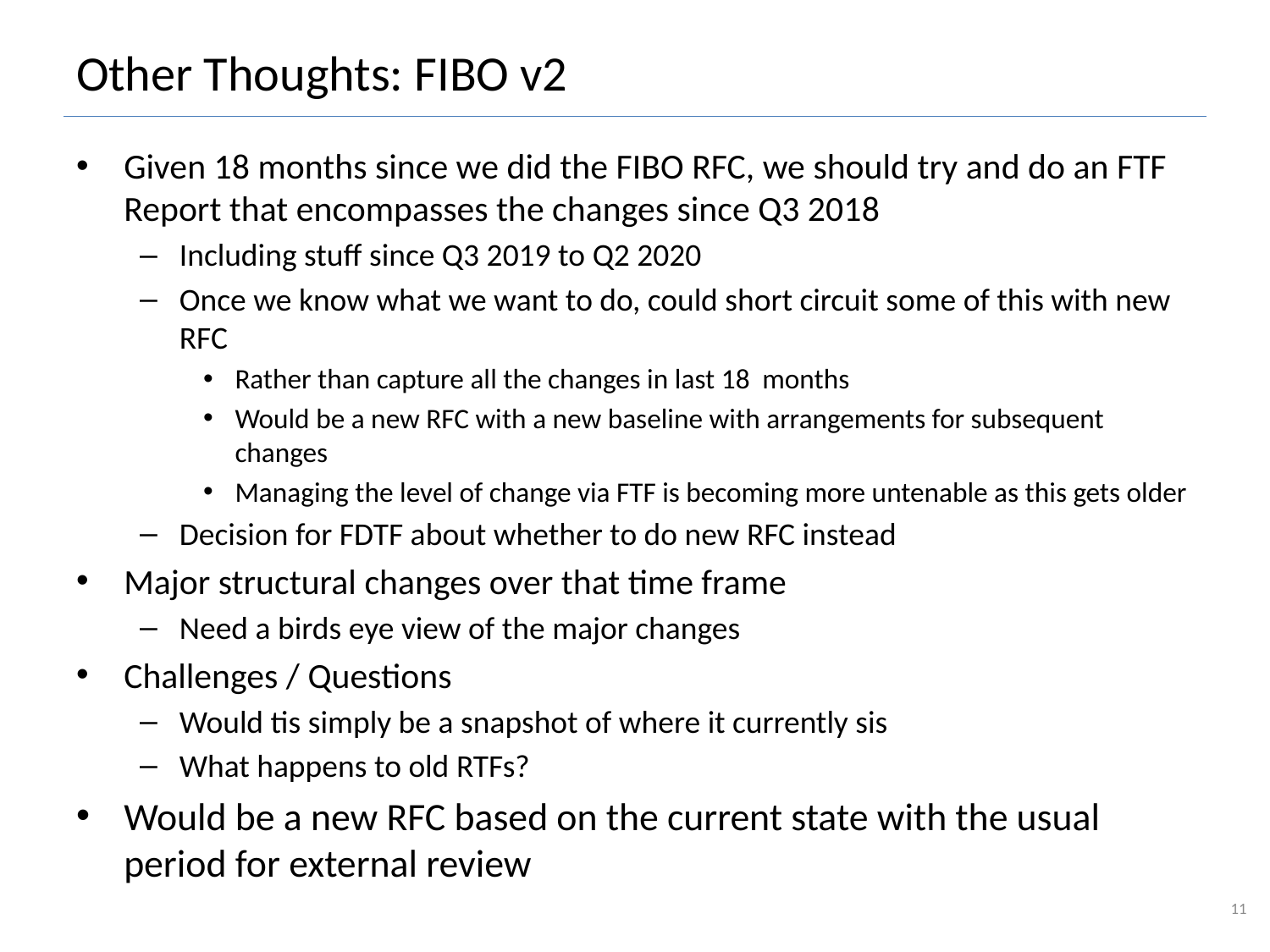

# Other Thoughts: FIBO v2
Given 18 months since we did the FIBO RFC, we should try and do an FTF Report that encompasses the changes since Q3 2018
Including stuff since Q3 2019 to Q2 2020
Once we know what we want to do, could short circuit some of this with new RFC
Rather than capture all the changes in last 18  months
Would be a new RFC with a new baseline with arrangements for subsequent changes
Managing the level of change via FTF is becoming more untenable as this gets older
Decision for FDTF about whether to do new RFC instead
Major structural changes over that time frame
Need a birds eye view of the major changes
Challenges / Questions
Would tis simply be a snapshot of where it currently sis
What happens to old RTFs?
Would be a new RFC based on the current state with the usual period for external review
11